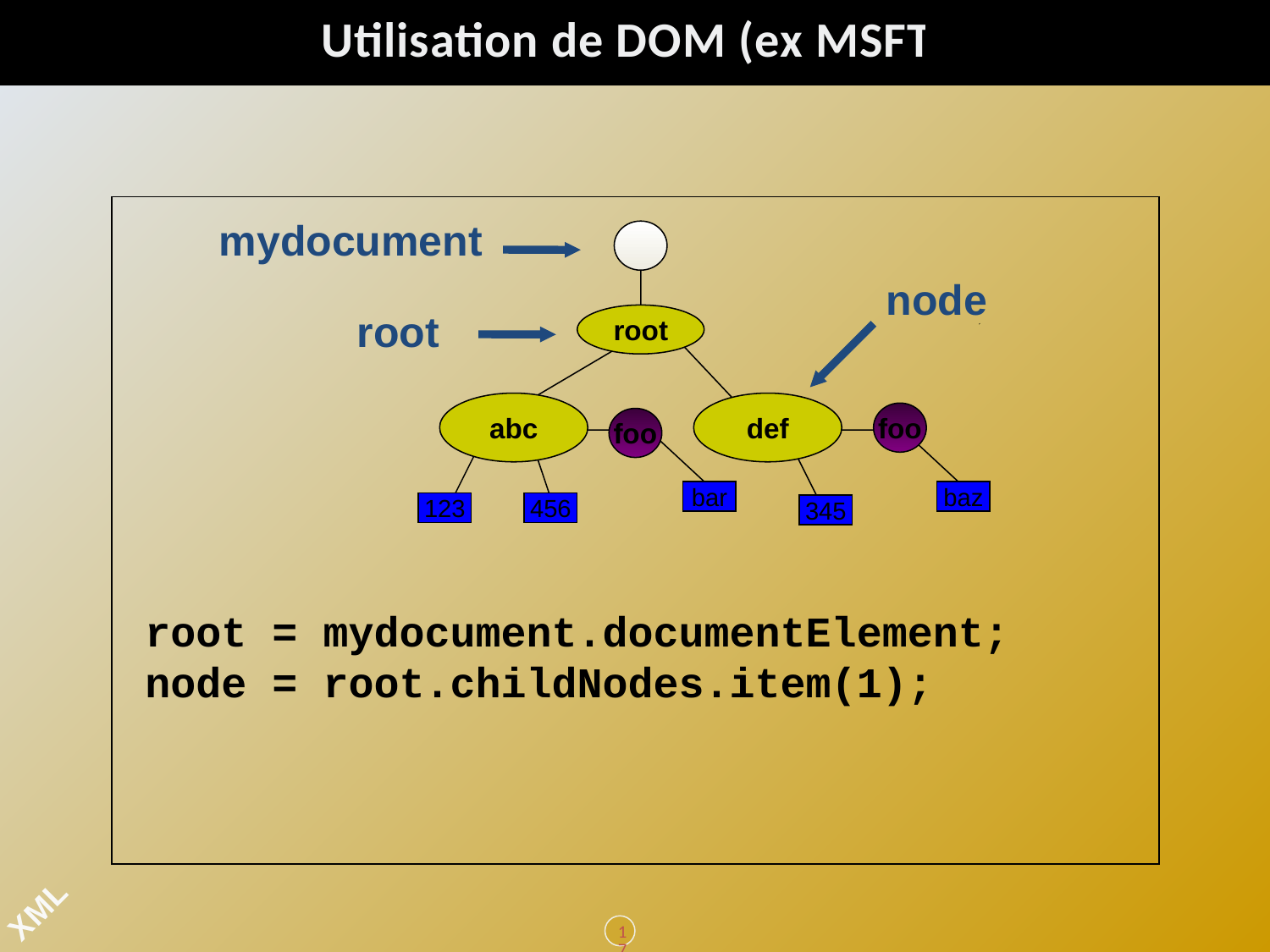

# Utilisation de DOM (ex MSFT)

mydocument

node
root
root

abc
def
foo
foo

bar
baz
123
456
345
root = mydocument.documentElement;
node = root.childNodes.item(1);
178